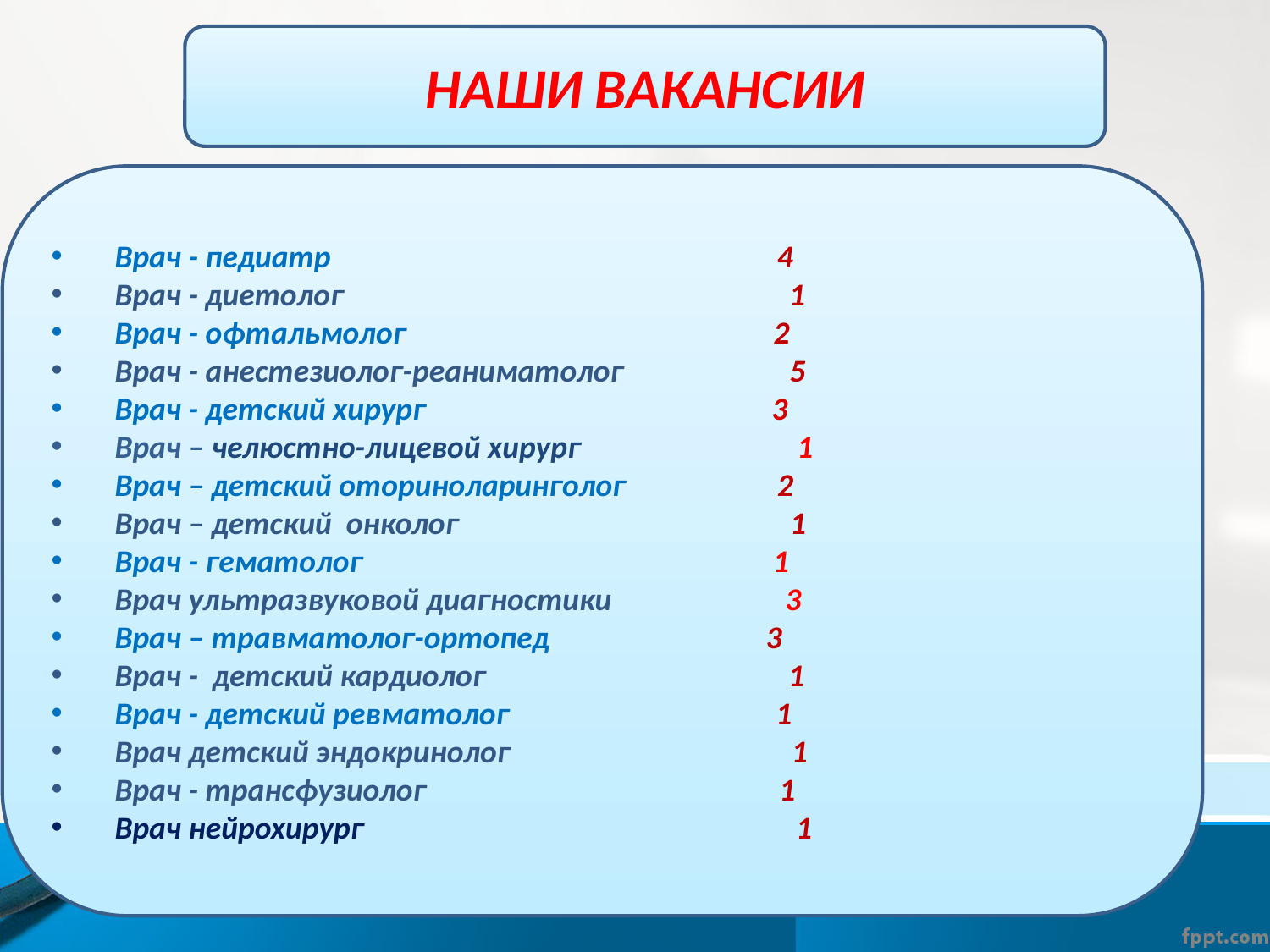

Наши вакансии
Врач - педиатр                                                              4
Врач - диетолог                                                              1
Врач - офтальмолог                                                   2
Врач - анестезиолог-реаниматолог                       5
Врач - детский хирург                                                3
Врач – челюстно-лицевой хирург                              1
Врач – детский оториноларинголог                     2
Врач – детский  онколог                                              1
Врач - гематолог                                                         1
Врач ультразвуковой диагностики                        3
Врач – травматолог-ортопед                              3
Врач -  детский кардиолог                                          1
Врач - детский ревматолог                                     1
Врач детский эндокринолог                                       1
Врач - трансфузиолог                                                 1
Врач нейрохирург                                                            1